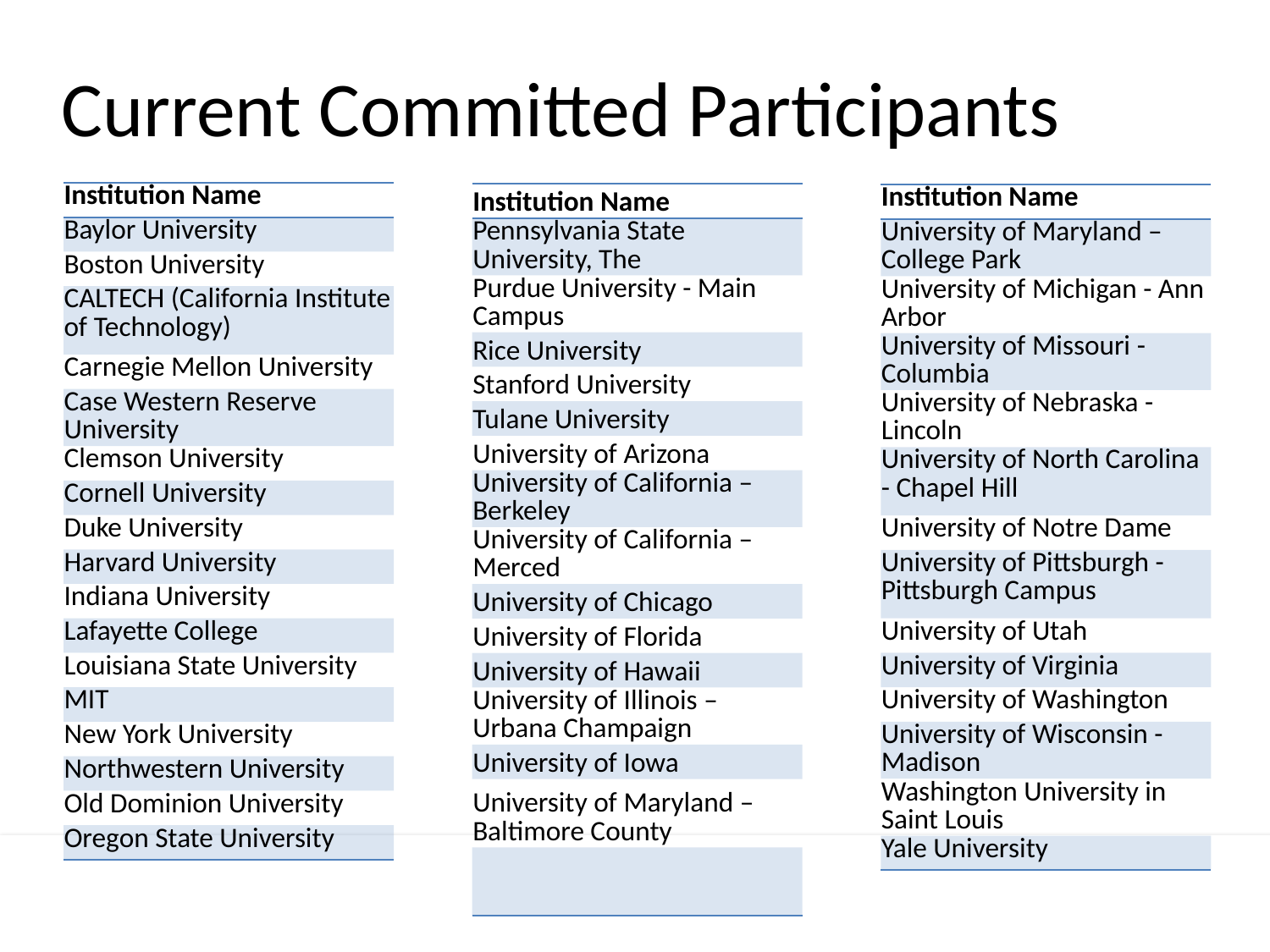

Current Committed Participants
| Institution Name |
| --- |
| Baylor University |
| Boston University |
| CALTECH (California Institute of Technology) |
| Carnegie Mellon University |
| Case Western Reserve University |
| Clemson University |
| Cornell University |
| Duke University |
| Harvard University |
| Indiana University |
| Lafayette College |
| Louisiana State University |
| MIT |
| New York University |
| Northwestern University |
| Old Dominion University |
| Oregon State University |
| Institution Name |
| --- |
| Pennsylvania State University, The |
| Purdue University - Main Campus |
| Rice University |
| Stanford University |
| Tulane University |
| University of Arizona |
| University of California – Berkeley |
| University of California – Merced |
| University of Chicago |
| University of Florida |
| University of Hawaii |
| University of Illinois – Urbana Champaign |
| University of Iowa |
| University of Maryland – Baltimore County |
|  |
| Institution Name |
| --- |
| University of Maryland – College Park |
| University of Michigan - Ann Arbor |
| University of Missouri - Columbia |
| University of Nebraska - Lincoln |
| University of North Carolina - Chapel Hill |
| University of Notre Dame |
| University of Pittsburgh - Pittsburgh Campus |
| University of Utah |
| University of Virginia |
| University of Washington |
| University of Wisconsin - Madison |
| Washington University in Saint Louis |
| Yale University |